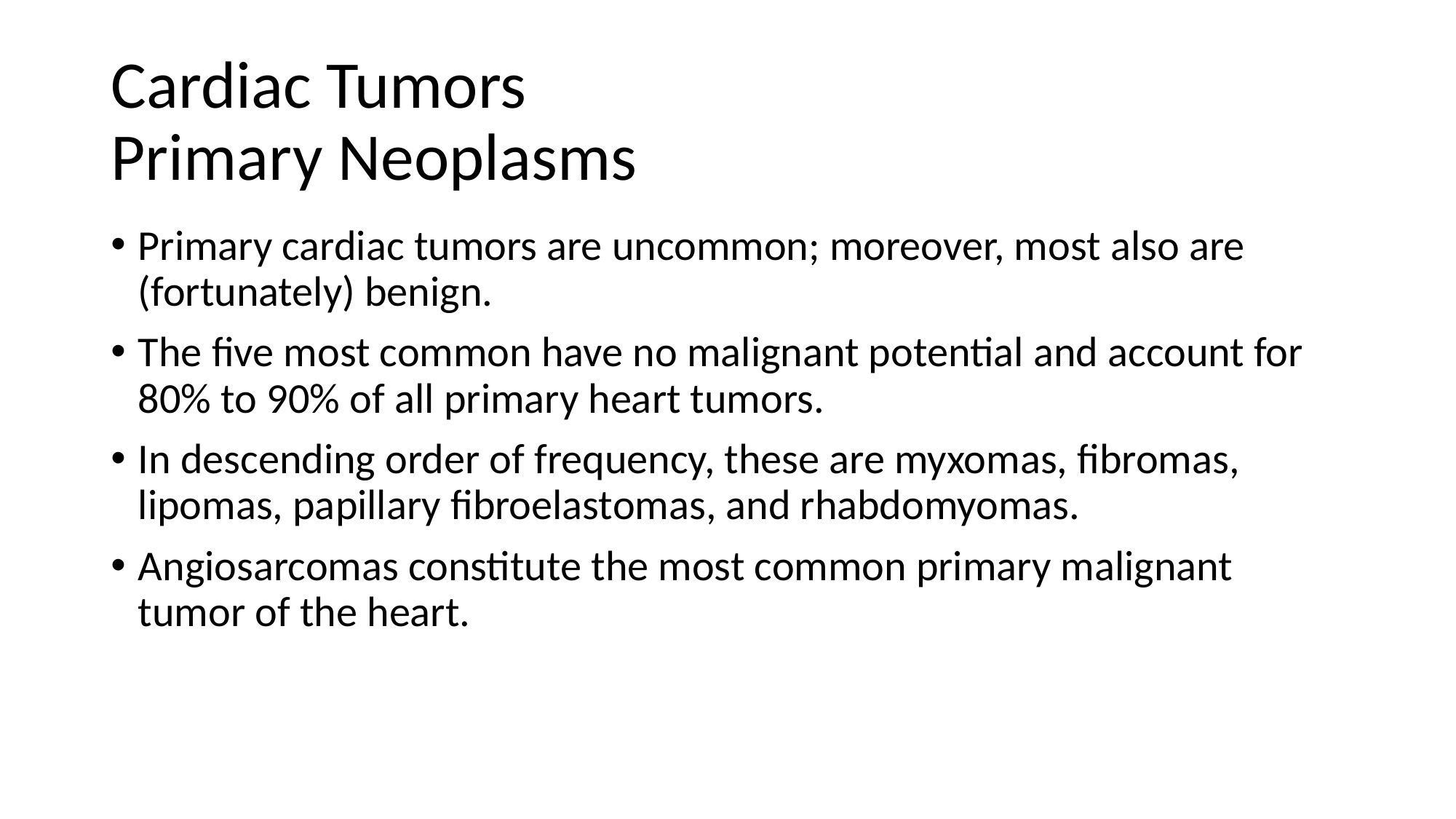

# Cardiac Tumors Primary Neoplasms
Primary cardiac tumors are uncommon; moreover, most also are (fortunately) benign.
The five most common have no malignant potential and account for 80% to 90% of all primary heart tumors.
In descending order of frequency, these are myxomas, fibromas, lipomas, papillary fibroelastomas, and rhabdomyomas.
Angiosarcomas constitute the most common primary malignant tumor of the heart.